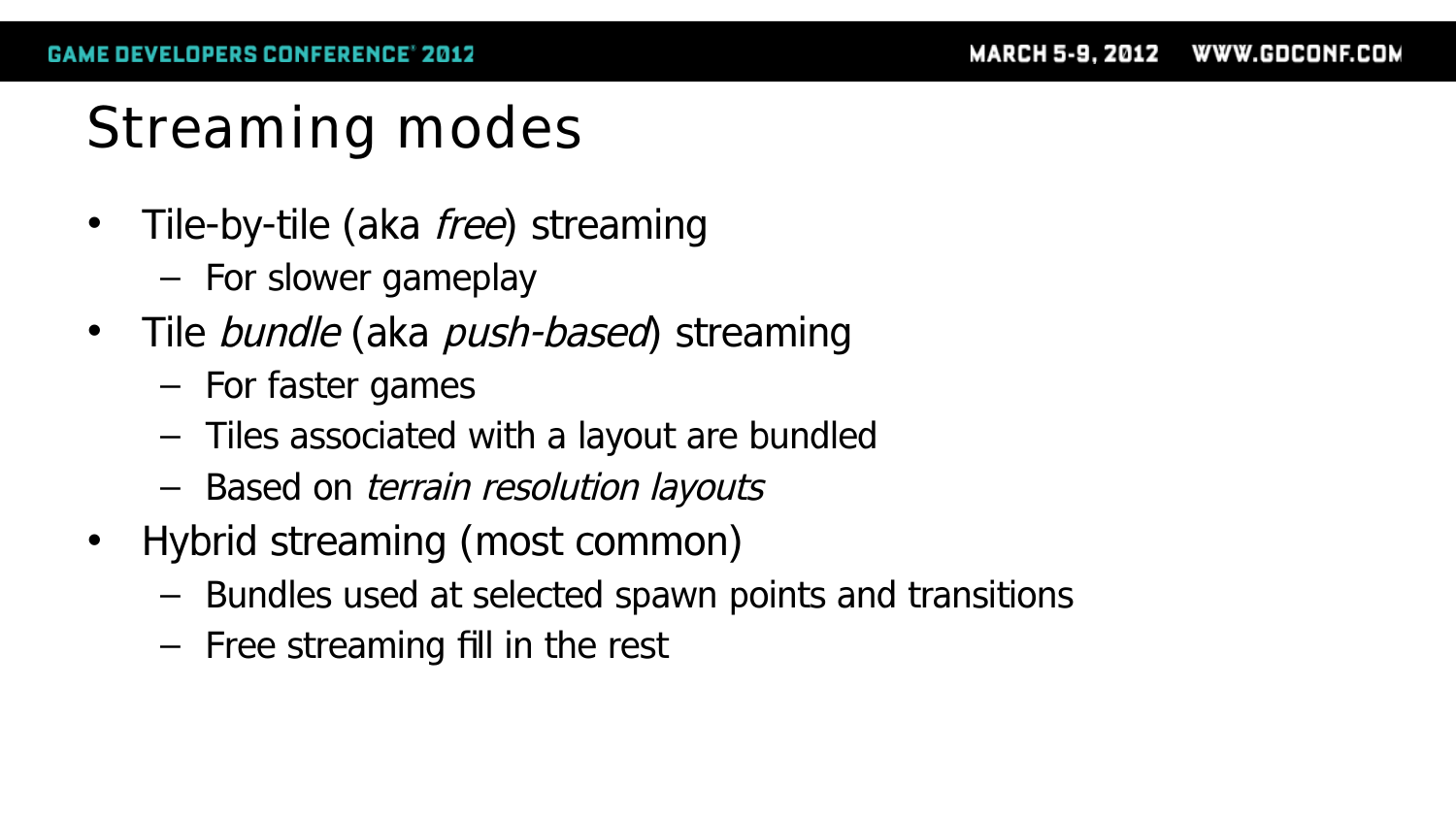

# Streaming modes
Tile-by-tile (aka free) streaming
For slower gameplay
Tile bundle (aka push-based) streaming
For faster games
Tiles associated with a layout are bundled
Based on terrain resolution layouts
Hybrid streaming (most common)
Bundles used at selected spawn points and transitions
Free streaming fill in the rest